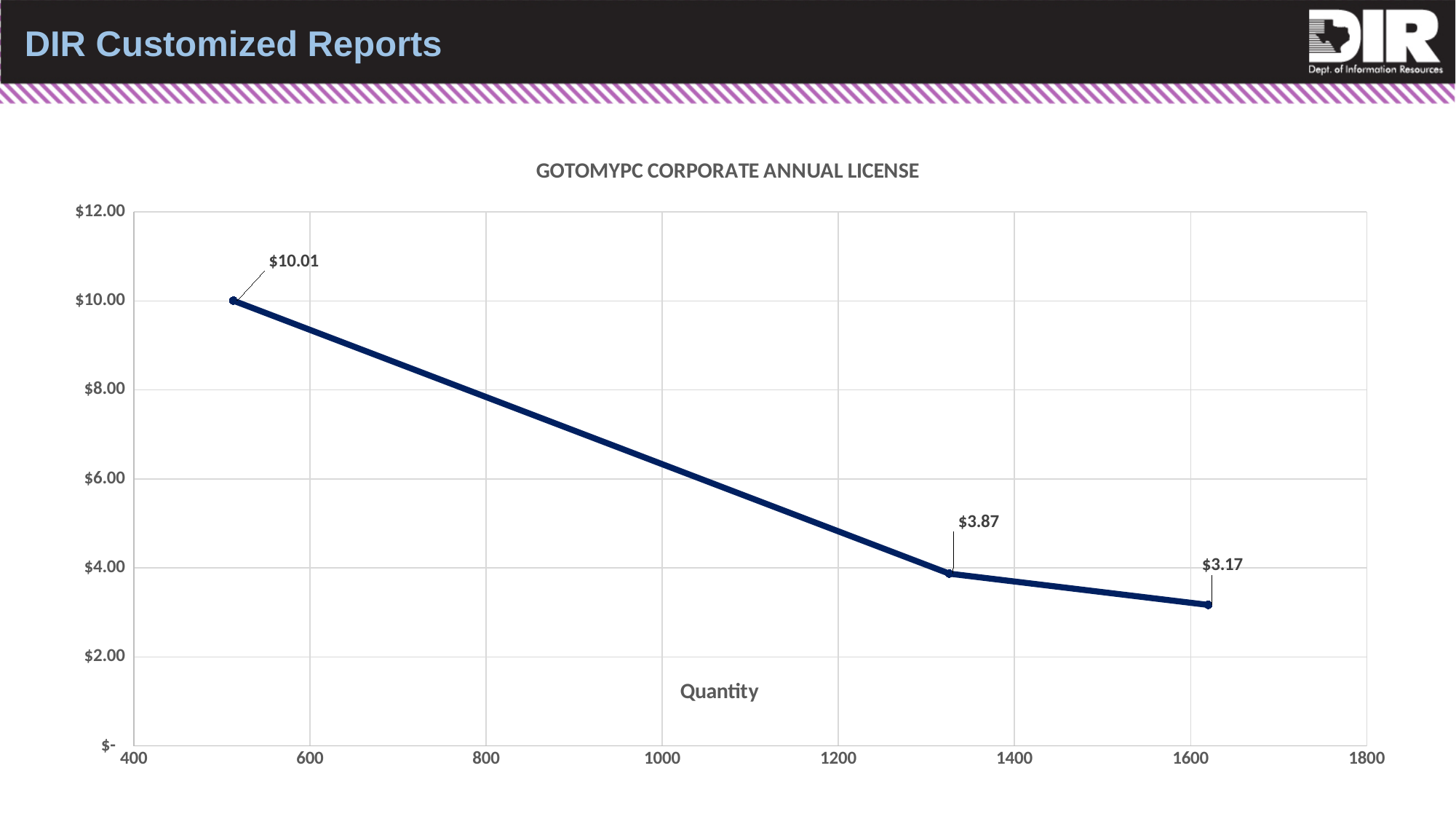

# DIR Customized Reports

### Chart: GOTOMYPC CORPORATE ANNUAL LICENSE

| Category |  |
|---|---|